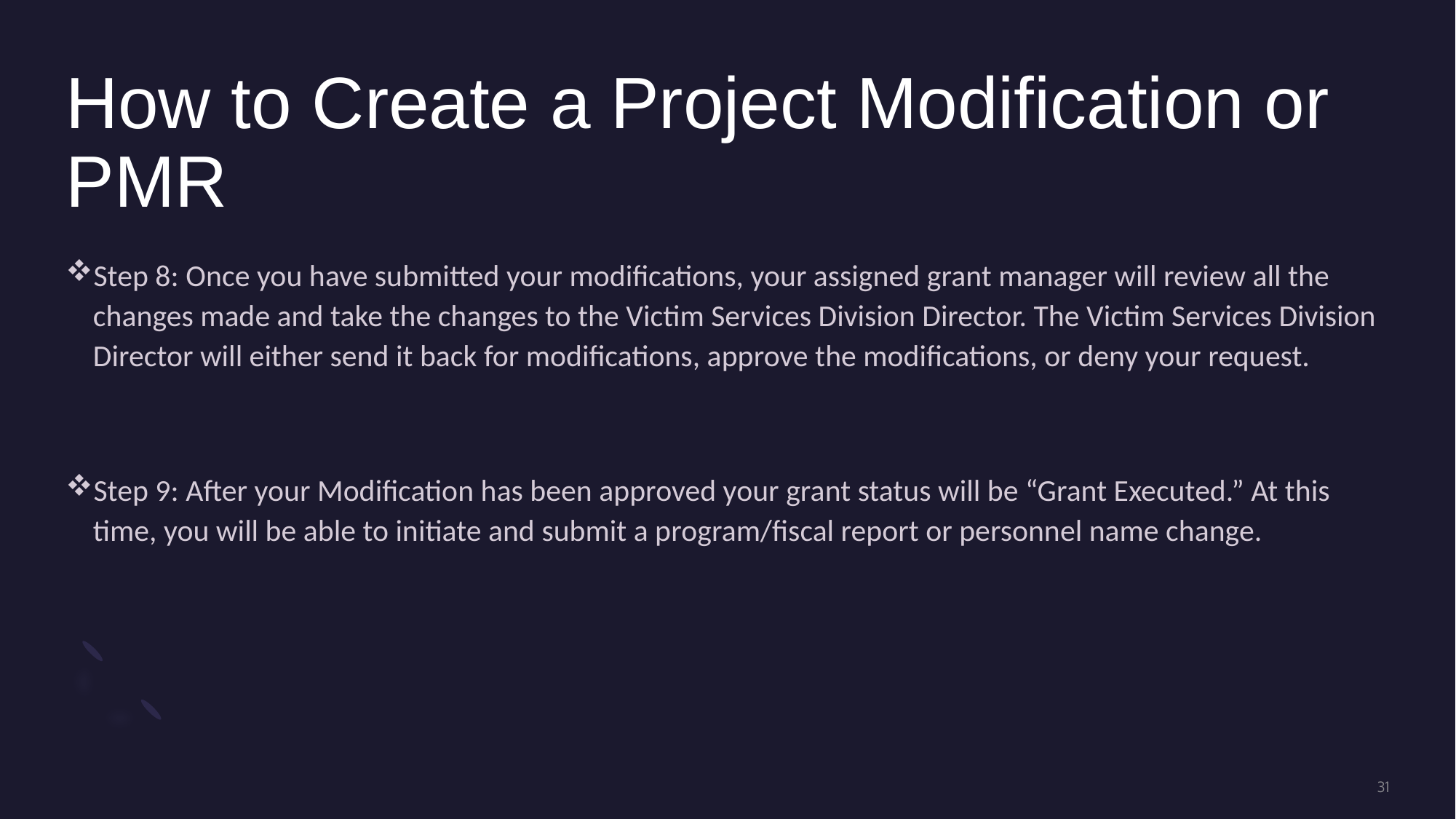

# How to Create a Project Modification or PMR
Step 8: Once you have submitted your modifications, your assigned grant manager will review all the changes made and take the changes to the Victim Services Division Director. The Victim Services Division Director will either send it back for modifications, approve the modifications, or deny your request.

Step 9: After your Modification has been approved your grant status will be “Grant Executed.” At this time, you will be able to initiate and submit a program/fiscal report or personnel name change.
31